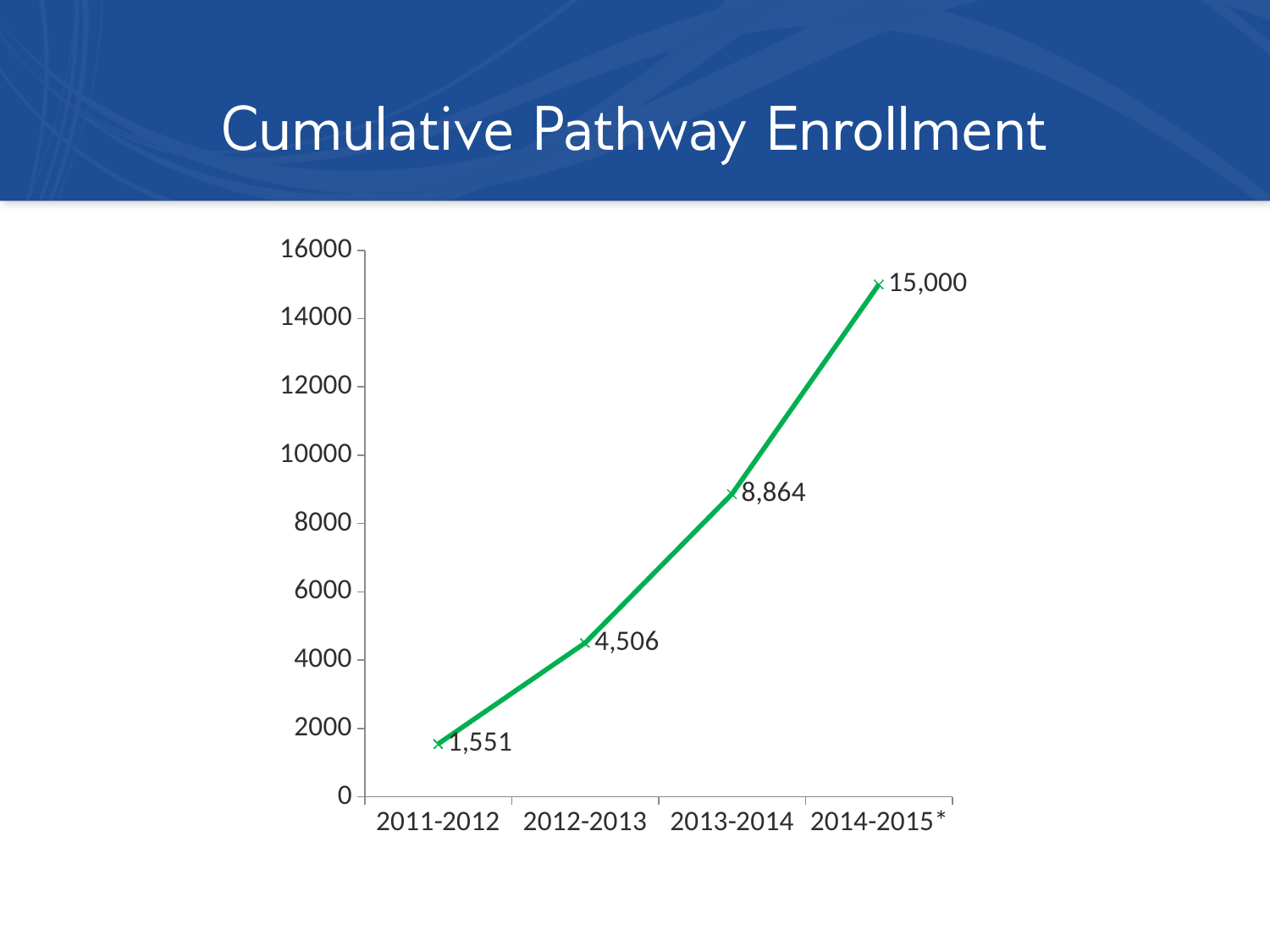

# Cumulative Pathway Enrollment

### Chart

| Category |  |
|---|---|
| 2011-2012 | 1551.0 |
| 2012-2013 | 4506.0 |
| 2013-2014 | 8864.0 |
| 2014-2015* | 15000.0 |